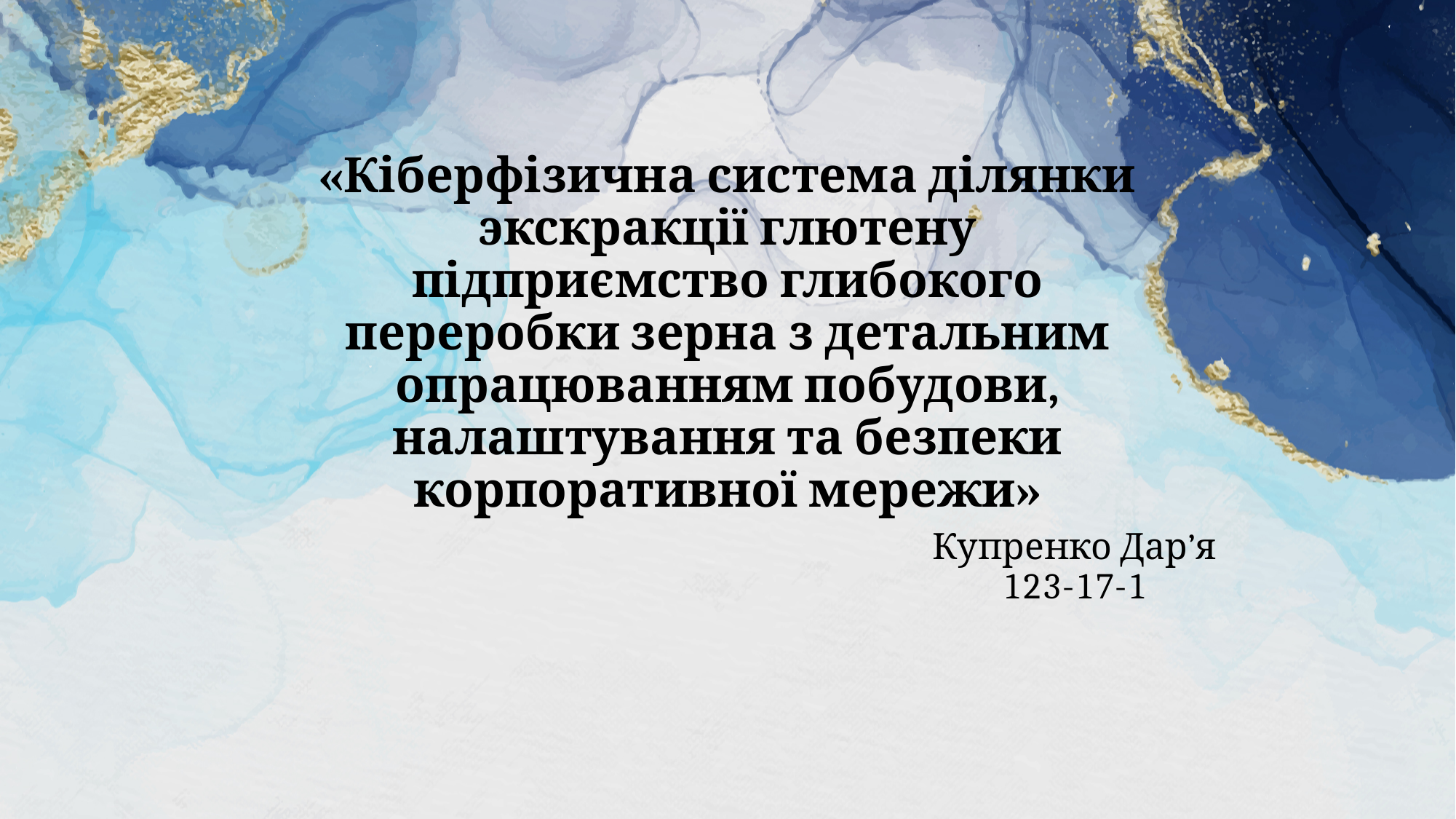

# «Кіберфізична система ділянки экскракції глютену підприємство глибокого переробки зерна з детальним опрацюванням побудови, налаштування та безпеки корпоративної мережи»
Купренко Дар’я
123-17-1